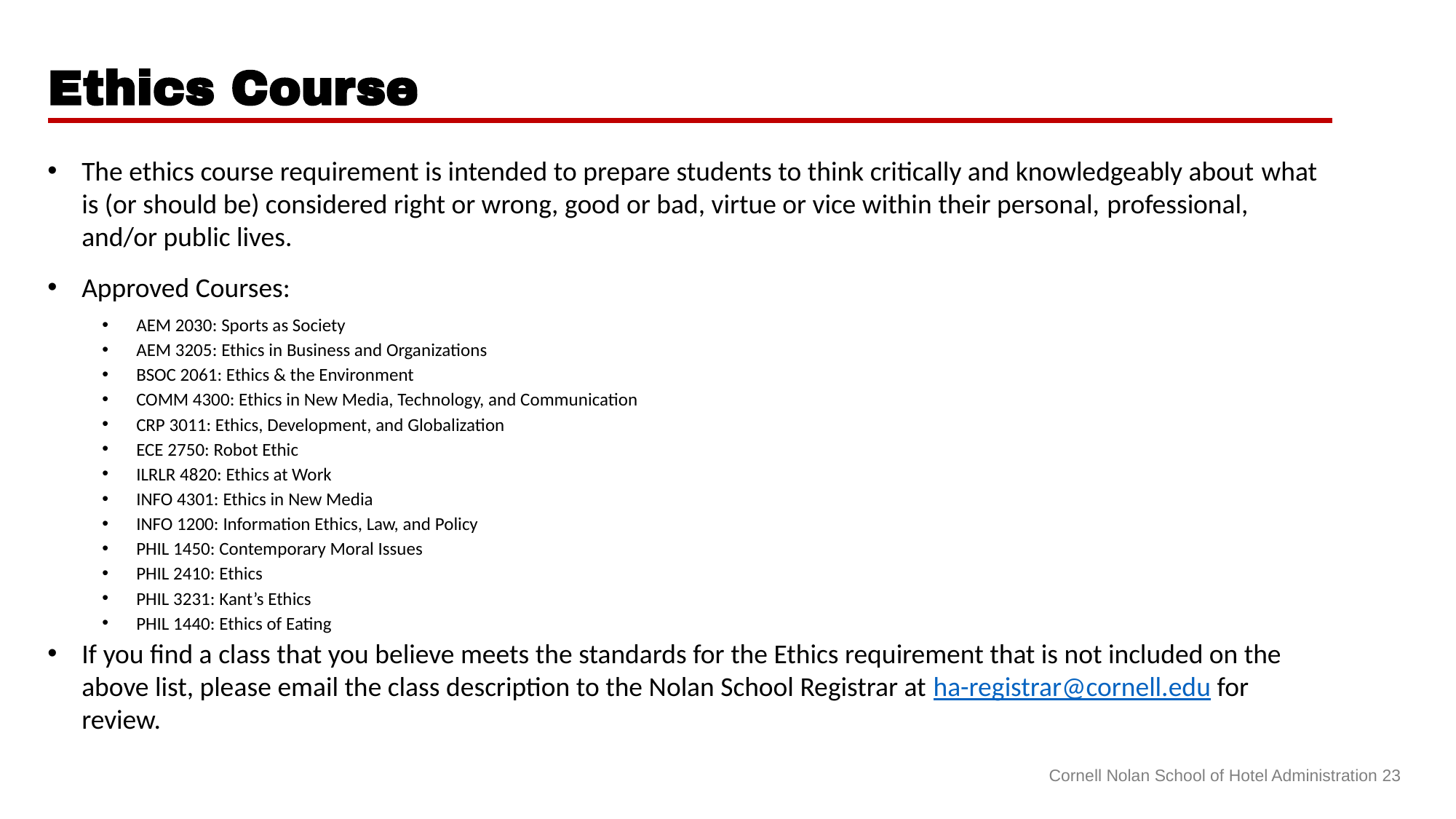

Ethics Course
The ethics course requirement is intended to prepare students to think critically and knowledgeably about what is (or should be) considered right or wrong, good or bad, virtue or vice within their personal, professional, and/or public lives.
Approved Courses:
AEM 2030: Sports as Society
AEM 3205: Ethics in Business and Organizations
BSOC 2061: Ethics & the Environment
COMM 4300: Ethics in New Media, Technology, and Communication
CRP 3011: Ethics, Development, and Globalization
ECE 2750: Robot Ethic
ILRLR 4820: Ethics at Work
INFO 4301: Ethics in New Media
INFO 1200: Information Ethics, Law, and Policy
PHIL 1450: Contemporary Moral Issues
PHIL 2410: Ethics
PHIL 3231: Kant’s Ethics
PHIL 1440: Ethics of Eating
If you find a class that you believe meets the standards for the Ethics requirement that is not included on the above list, please email the class description to the Nolan School Registrar at ha-registrar@cornell.edu for review.

Cornell Nolan School of Hotel Administration 23